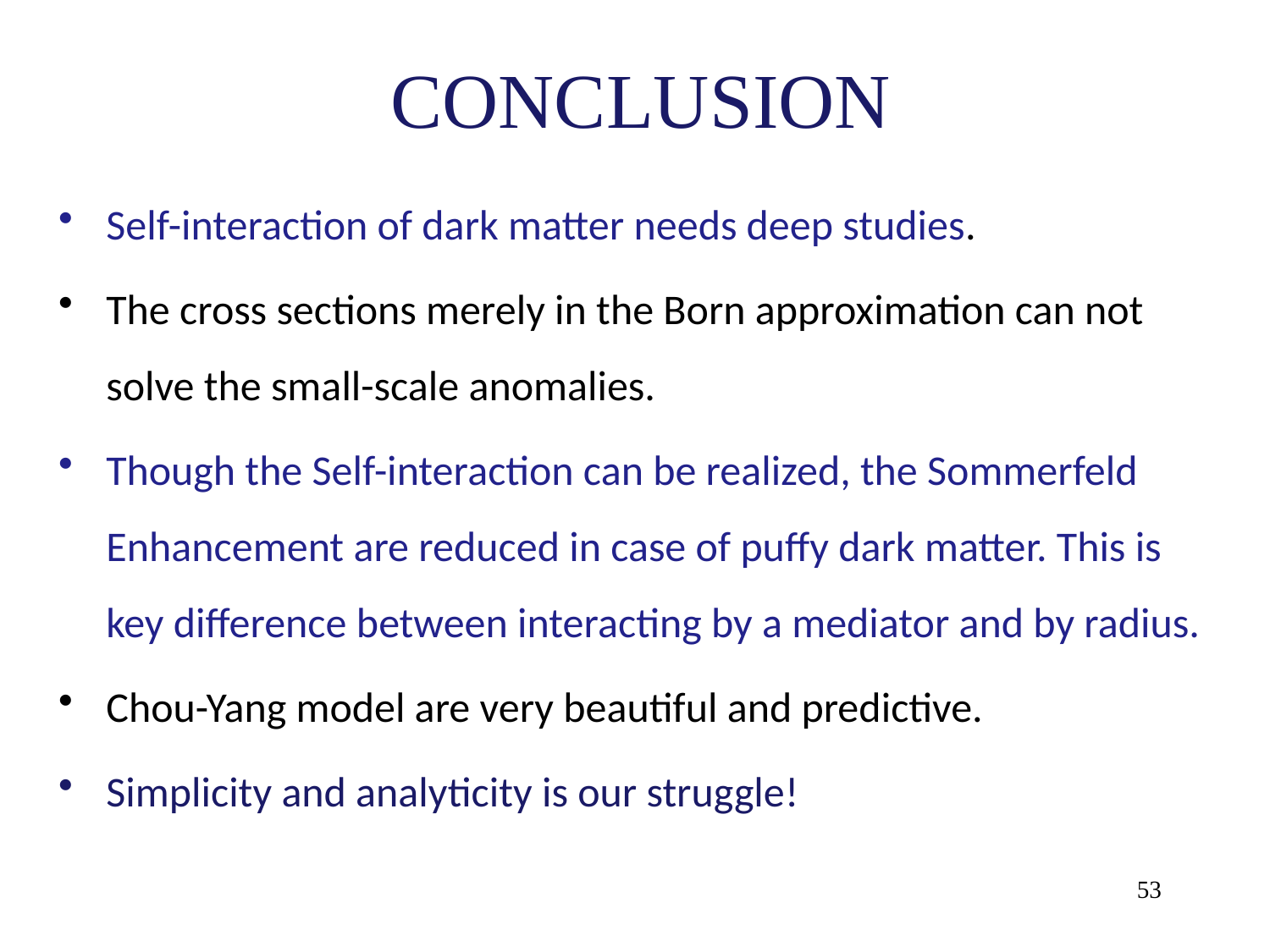

# CONCLUSION
Self-interaction of dark matter needs deep studies.
The cross sections merely in the Born approximation can not solve the small-scale anomalies.
Though the Self-interaction can be realized, the Sommerfeld Enhancement are reduced in case of puffy dark matter. This is key difference between interacting by a mediator and by radius.
Chou-Yang model are very beautiful and predictive.
Simplicity and analyticity is our struggle!
53